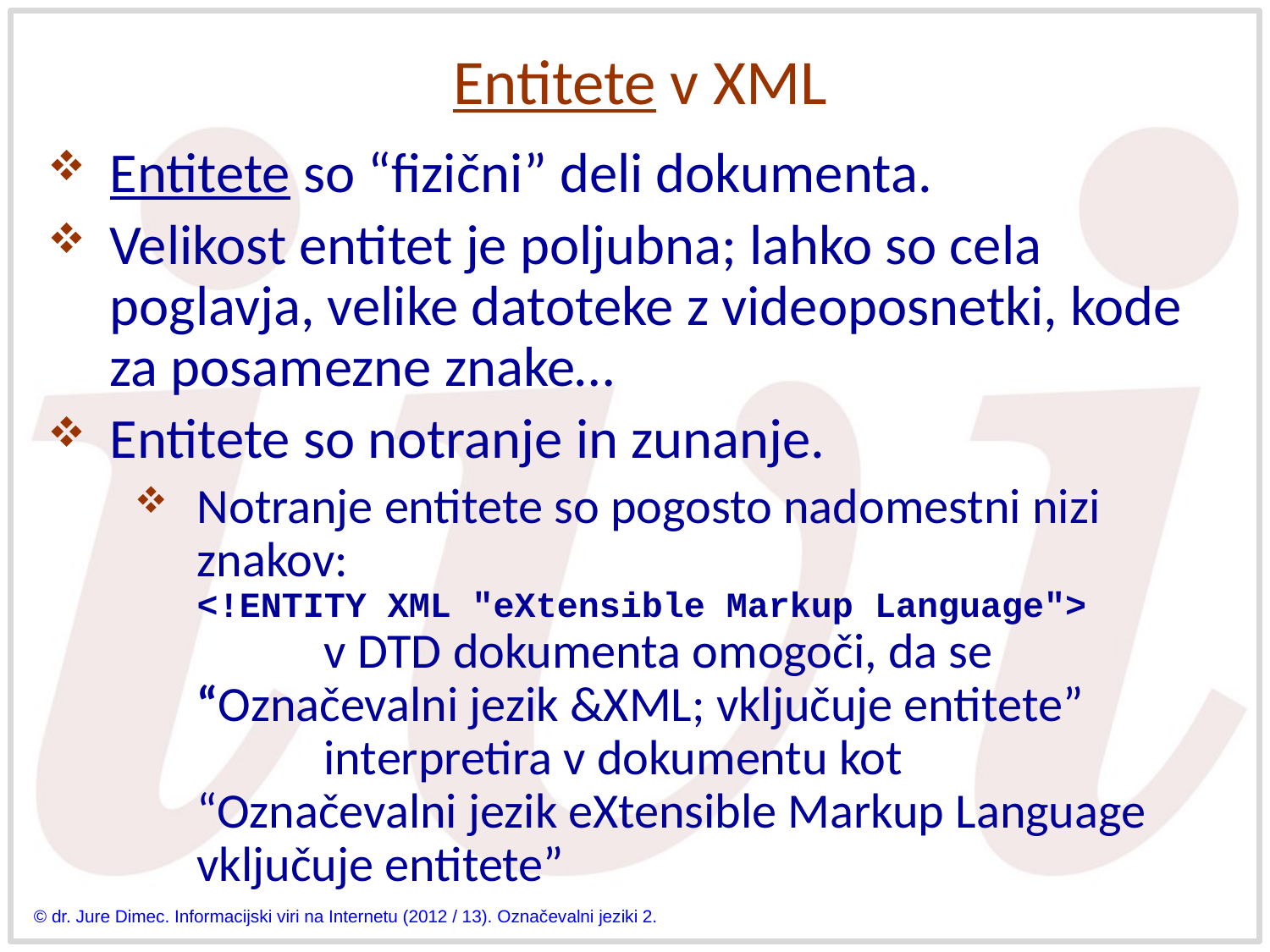

# Entitete v XML
Entitete so “fizični” deli dokumenta.
Velikost entitet je poljubna; lahko so cela poglavja, velike datoteke z videoposnetki, kode za posamezne znake…
Entitete so notranje in zunanje.
Notranje entitete so pogosto nadomestni nizi znakov:
<!ENTITY XML "eXtensible Markup Language">
	v DTD dokumenta omogoči, da se
“Označevalni jezik &XML; vključuje entitete”
	interpretira v dokumentu kot
“Označevalni jezik eXtensible Markup Language vključuje entitete”
© dr. Jure Dimec. Informacijski viri na Internetu (2012 / 13). Označevalni jeziki 2.